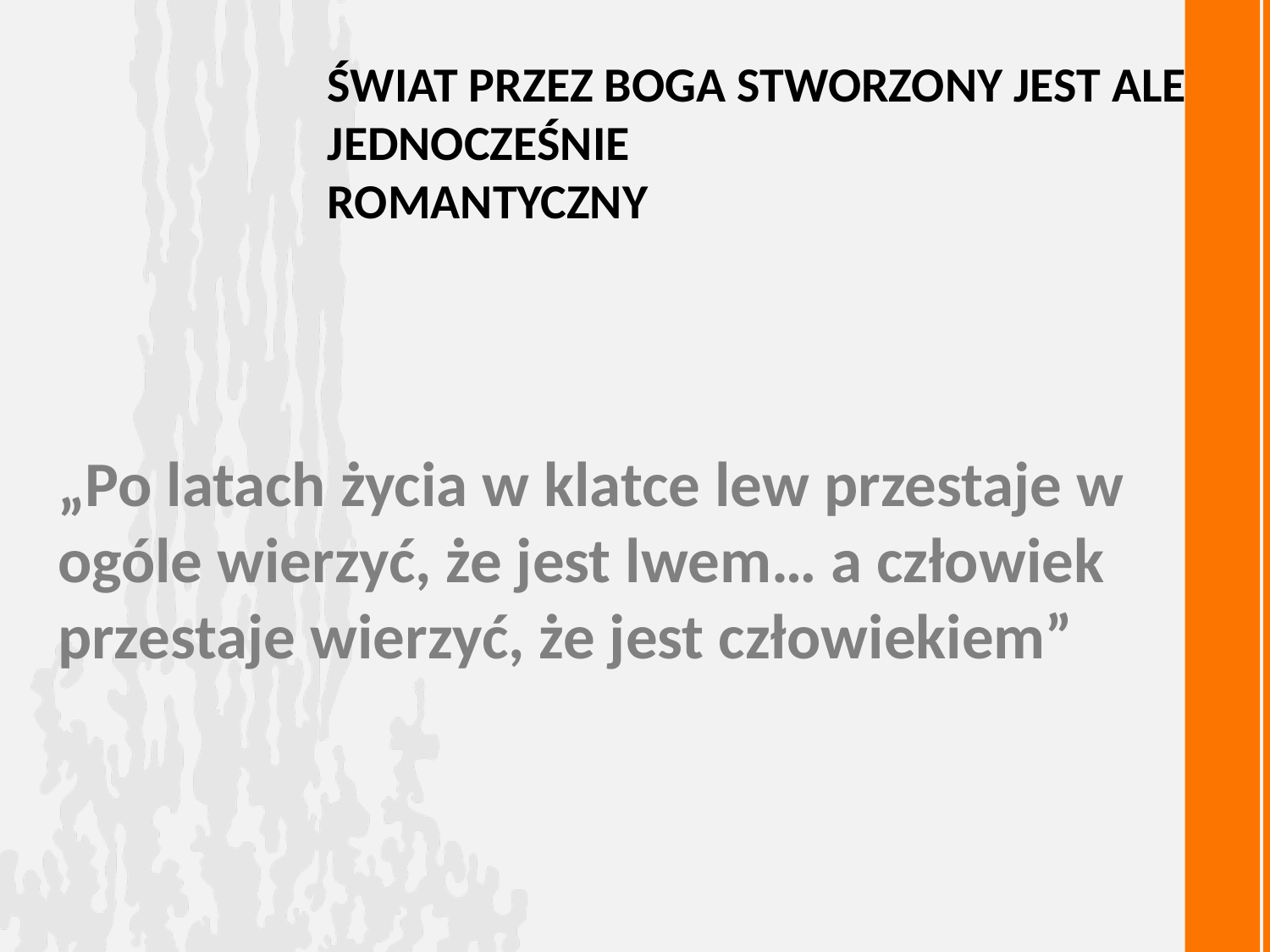

Świat przez Boga stworzony jest ale jednocześnie
Romantyczny
„Po latach życia w klatce lew przestaje w ogóle wierzyć, że jest lwem… a człowiek przestaje wierzyć, że jest człowiekiem”